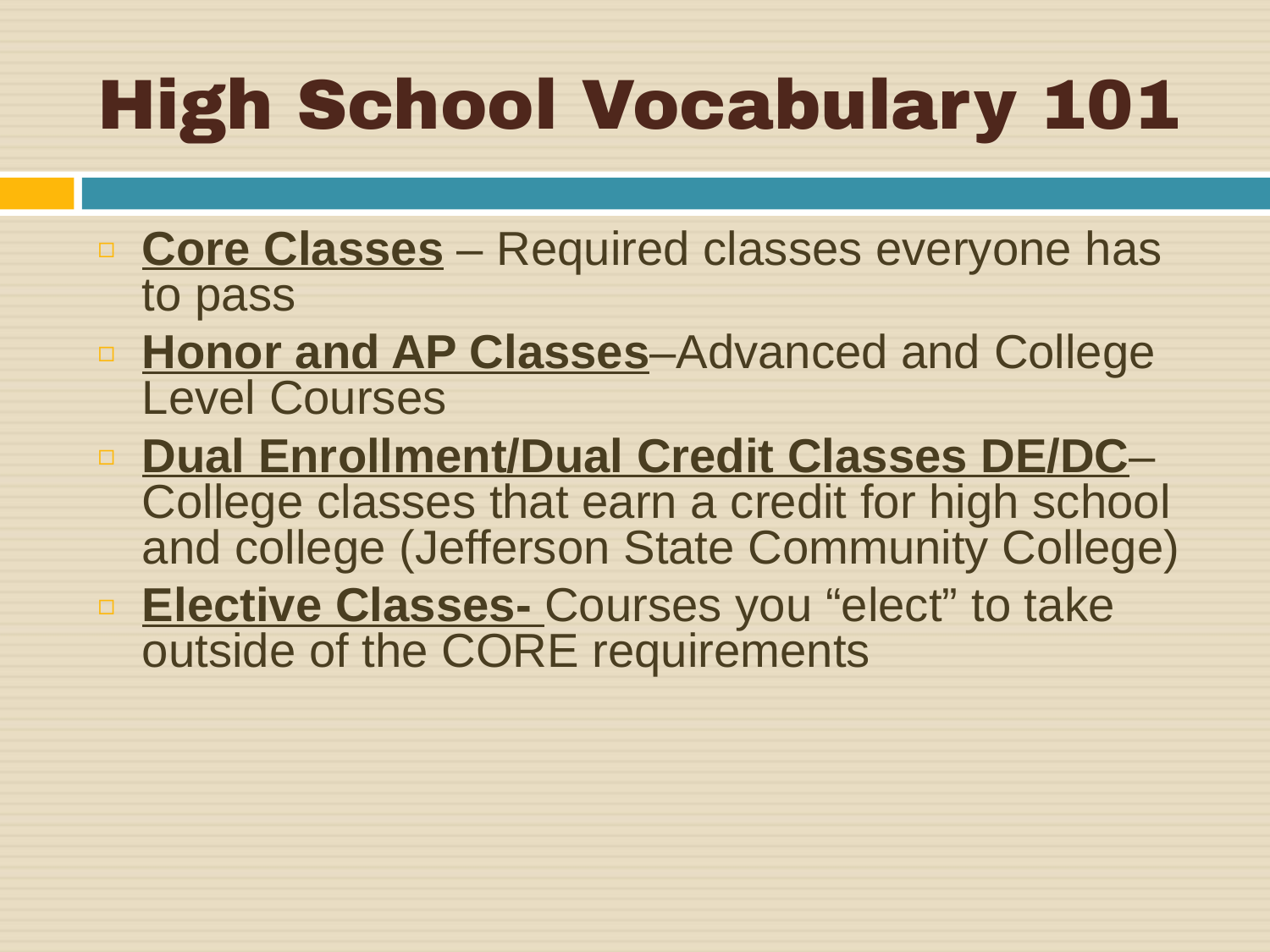

# High School Vocabulary 101
Core Classes – Required classes everyone has to pass
Honor and AP Classes–Advanced and College Level Courses
Dual Enrollment/Dual Credit Classes DE/DC– College classes that earn a credit for high school and college (Jefferson State Community College)
Elective Classes- Courses you “elect” to take outside of the CORE requirements